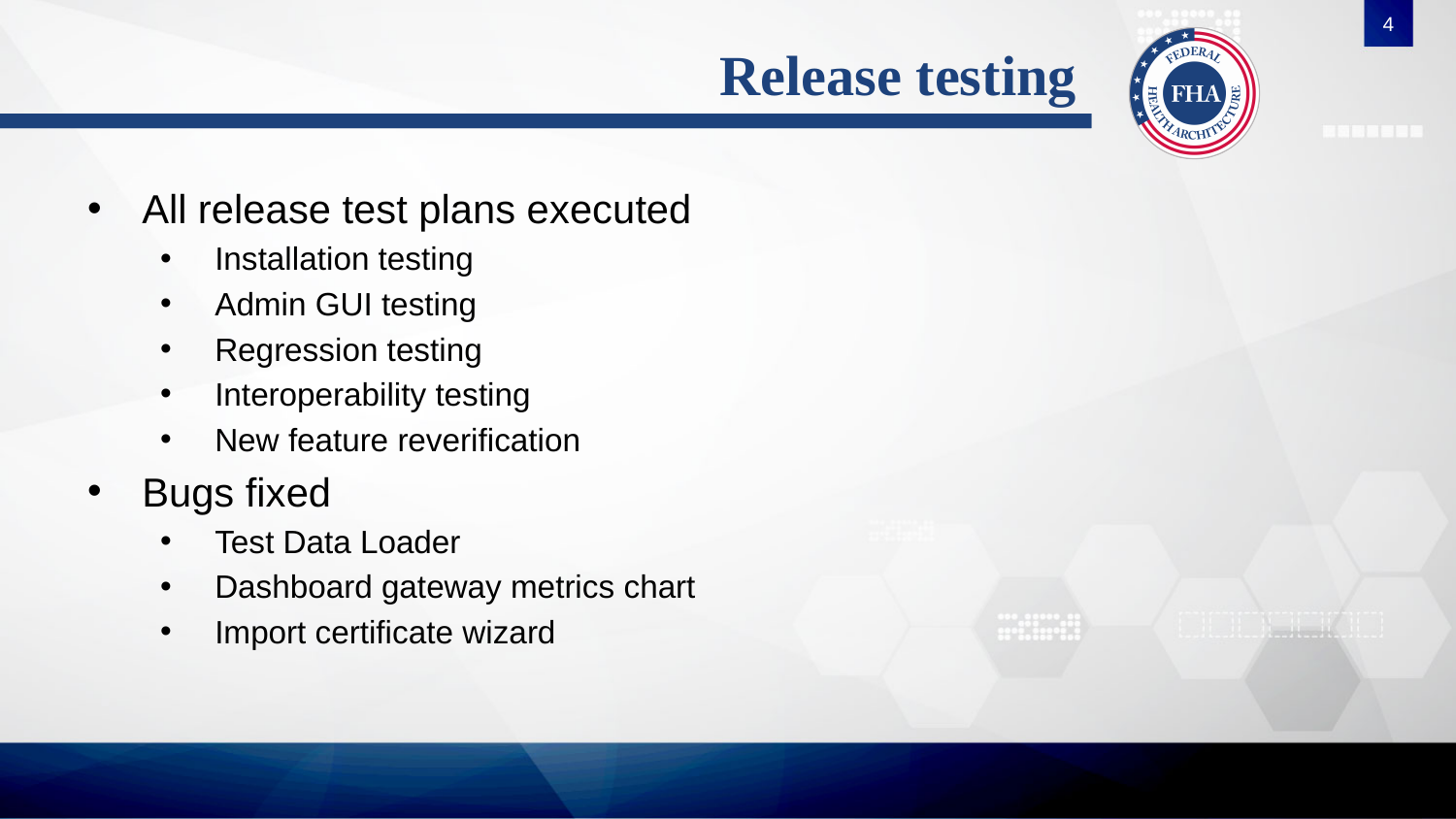

4
# Release testing
All release test plans executed
Installation testing
Admin GUI testing
Regression testing
Interoperability testing
New feature reverification
Bugs fixed
Test Data Loader
Dashboard gateway metrics chart
Import certificate wizard